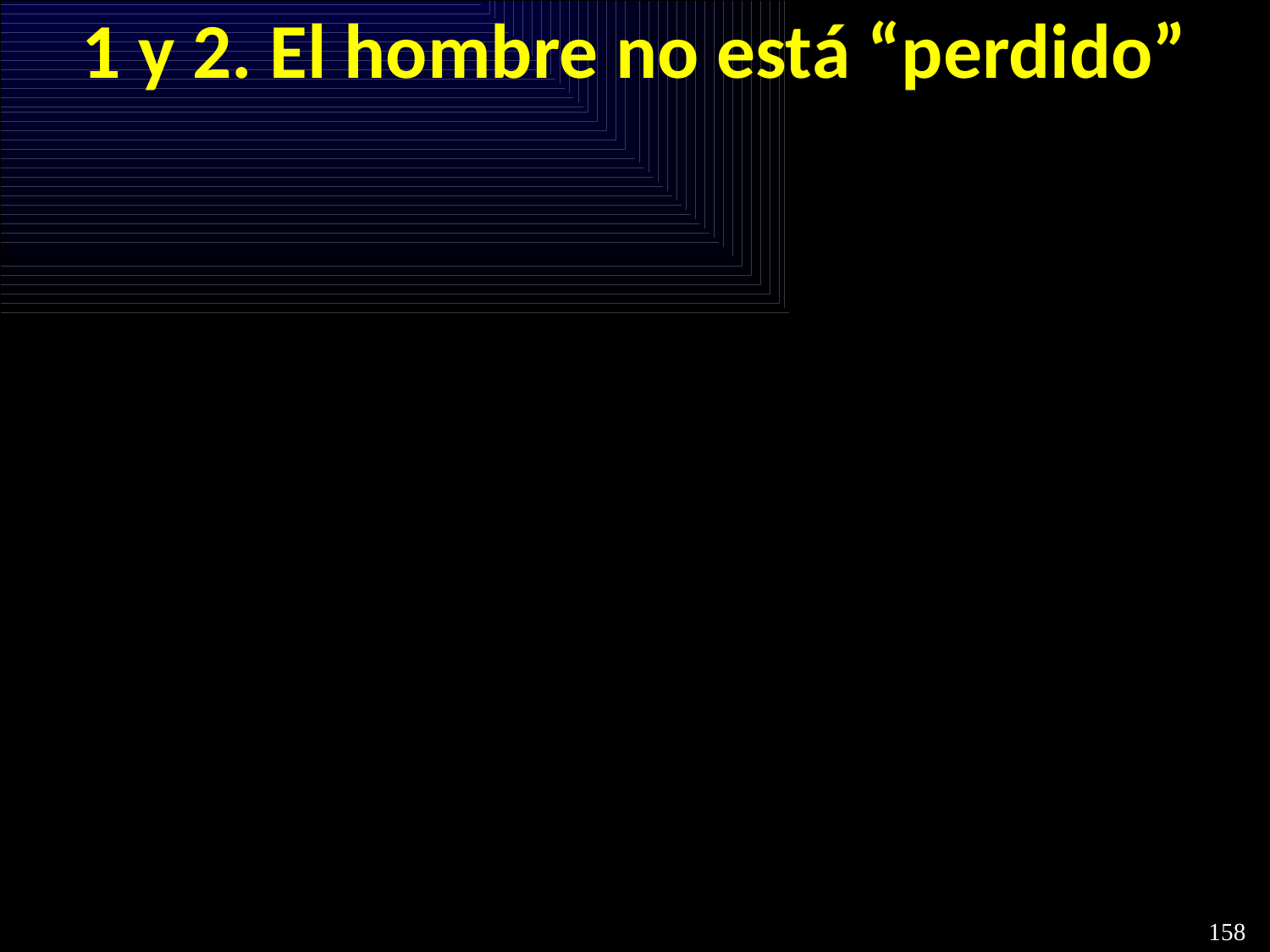

# 1 y 2. El hombre no está “perdido”

158